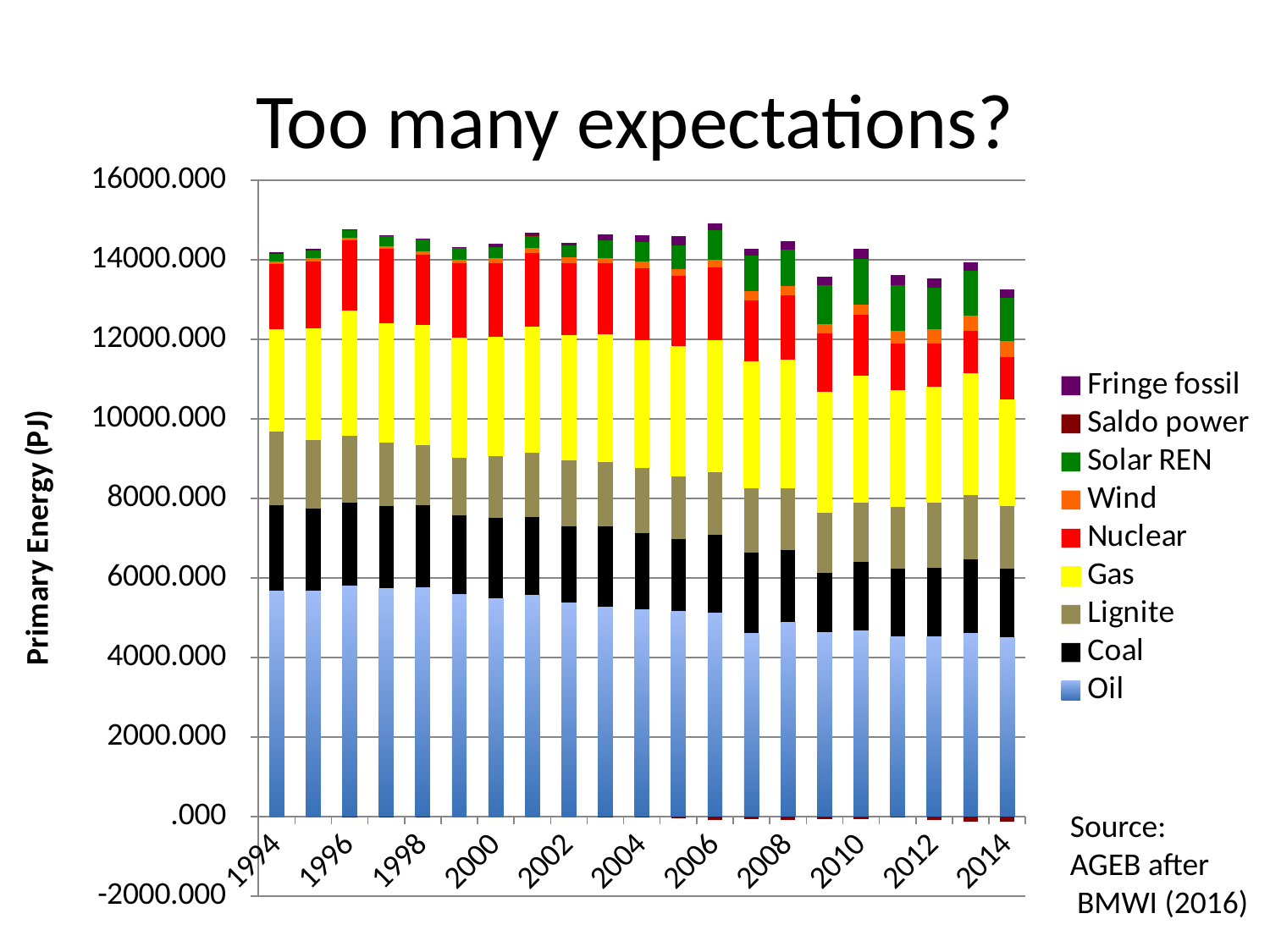

# Too many expectations?

### Chart

| Category | Oil | Coal | Lignite | Gas | Nuclear | Wind | Solar REN | Saldo power | Fringe fossil |
|---|---|---|---|---|---|---|---|---|---|
| 1994.0 | 5680.955 | 2139.903 | 1861.239 | 2566.538 | 1650.148 | 66.621 | 186.131 | 8.413 | 25.301 |
| 1995.0 | 5688.926 | 2059.642 | 1734.456 | 2798.545 | 1681.89 | 83.236 | 191.476 | 17.366 | 13.419 |
| 1996.0 | 5808.301 | 2089.918 | 1687.845 | 3131.676 | 1764.016 | 73.286 | 196.53 | -18.958 | 13.323 |
| 1997.0 | 5753.114 | 2065.033 | 1595.429 | 2991.721 | 1859.041 | 77.47 | 266.982 | -8.457 | 13.595 |
| 1998.0 | 5775.167 | 2058.964 | 1514.005 | 3019.141 | 1764.375 | 79.918 | 299.253 | -2.297 | 12.043 |
| 1999.0 | 5598.538 | 1967.251 | 1472.776 | 3010.287 | 1855.48 | 91.195 | 312.187 | 3.744 | 11.819 |
| 2000.0 | 5498.566 | 2021.36 | 1550.118 | 2985.285 | 1851.148 | 126.868 | 289.706 | 11.005 | 67.769758 |
| 2001.0 | 5577.002 | 1948.646 | 1633.04 | 3148.135 | 1868.255 | 124.068 | 308.146 | 9.806 | 61.976028 |
| 2002.0 | 5381.236 | 1926.713 | 1662.939 | 3143.26 | 1798.121 | 145.462 | 310.014 | 2.477 | 57.25 |
| 2003.0 | 5286.309 | 2009.711 | 1639.237 | 3181.391 | 1800.64 | 132.1776 | 428.6559412225255 | -29.052 | 151.0063115 |
| 2004.0 | 5214.091 | 1909.160717 | 1647.9432184 | 3197.558 | 1822.451856411 | 165.5136 | 484.6125192838226 | -26.30159999999998 | 176.311829 |
| 2005.0 | 5165.79 | 1807.571294 | 1595.747418 | 3250.117771010635 | 1778.594 | 173.1312 | 596.2463992318167 | -30.51 | 221.670238 |
| 2006.0 | 5120.726 | 1964.2784 | 1575.575173 | 3312.248273587796 | 1825.689 | 190.6992 | 747.8639132285142 | -71.17559999999999 | 170.8893251 |
| 2007.0 | 4625.915 | 2017.054498 | 1612.777709 | 3190.903050808857 | 1533.075 | 230.2452 | 886.2885201629693 | -68.814 | 169.428718114 |
| 2008.0 | 4903.52 | 1800.164433 | 1554.345199 | 3222.022691170788 | 1623.007 | 235.584 | 911.4403944542481 | -80.82 | 210.422669 |
| 2009.0 | 4635.296 | 1496.346836 | 1507.105935 | 3039.484379287182 | 1471.974 | 231.3936 | 969.6384381102191 | -51.596 | 231.2227515 |
| 2010.0 | 4683.57 | 1714.44 | 1511.78 | 3170.565 | 1533.33 | 253.555 | 1159.64 | -63.745 | 253.621 |
| 2011.0 | 4524.525 | 1714.525 | 1564.323 | 2910.986 | 1177.858 | 309.2259999999999 | 1153.28 | -22.576 | 267.189 |
| 2012.0 | 4526.545 | 1725.32 | 1644.547 | 2919.962 | 1085.011 | 355.698 | 1029.111 | -83.121 | 243.984 |
| 2013.0 | 4627.899 | 1839.516 | 1628.719 | 3059.076 | 1061.345 | 380.578 | 1118.078 | -115.899 | 222.296 |
| 2014.0 | 4515.98 | 1724.215 | 1573.641 | 2673.631 | 1059.48 | 403.4159999999999 | 1082.341 | -121.993 | 221.679 |
Source:
AGEB after
 BMWI (2016)